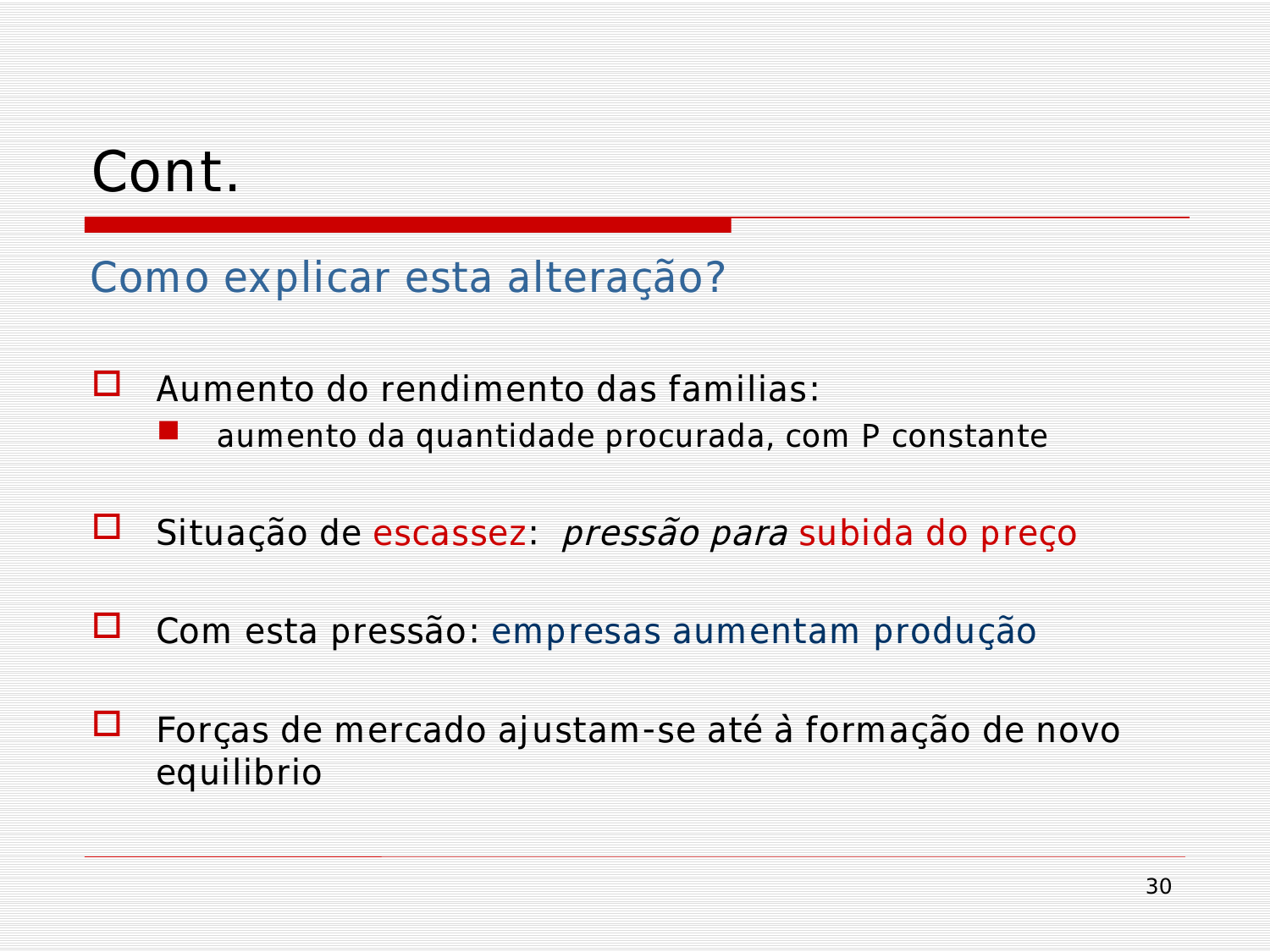

# Cont.
Como explicar esta alteração?

Aumento do rendimento das familias:
aumento da quantidade procurada, com P constante

Situação de escassez:  pressão para subida do preço

Com esta pressão: empresas aumentam produção

Forças de mercado ajustam-se até à formação de novo equilibrio
30